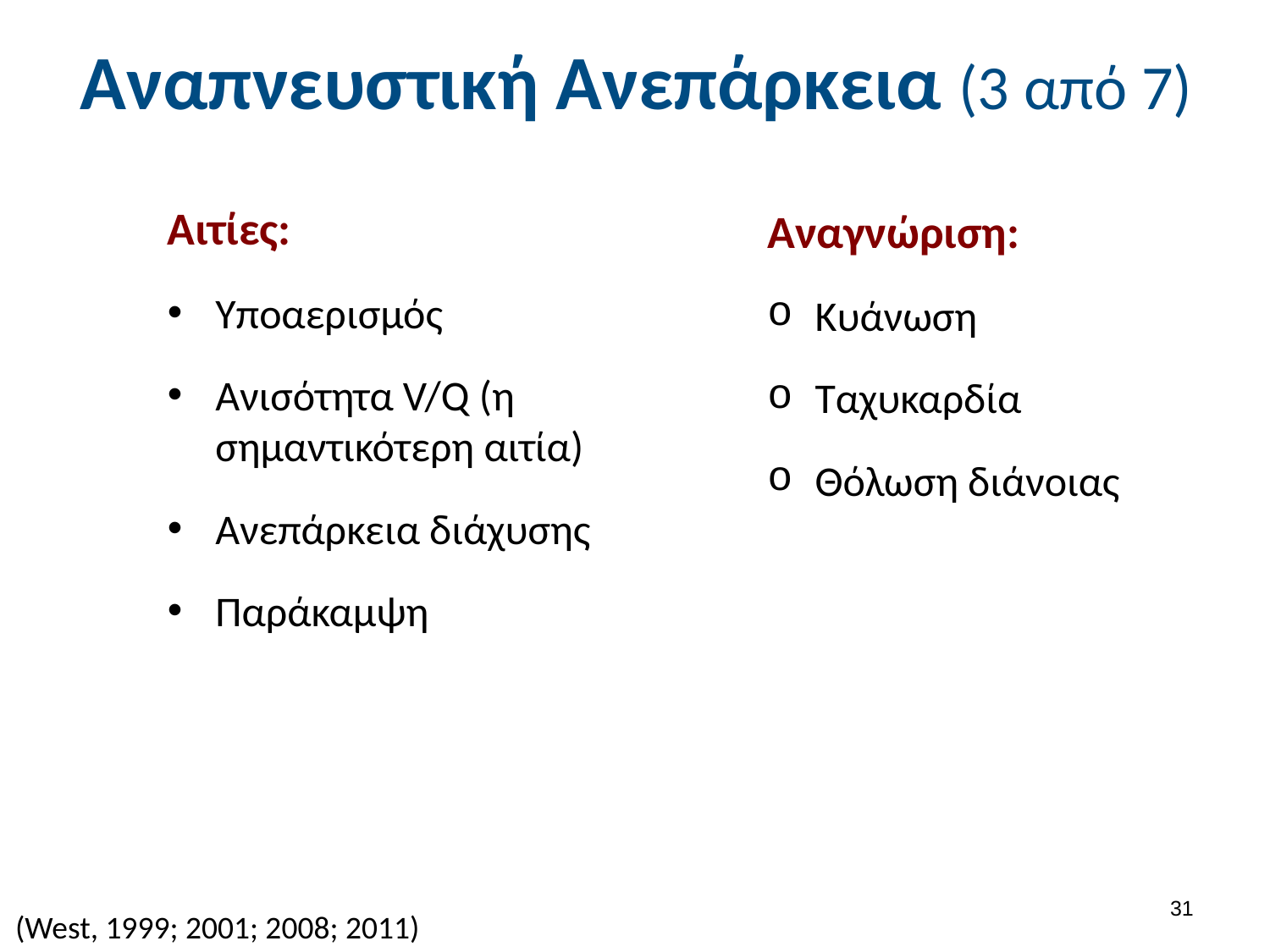

# Αναπνευστική Ανεπάρκεια (3 από 7)
Αιτίες:
Υποαερισμός
Ανισότητα V/Q (η σημαντικότερη αιτία)
Ανεπάρκεια διάχυσης
Παράκαμψη

Αναγνώριση:
Κυάνωση
Ταχυκαρδία
Θόλωση διάνοιας
31
(West, 1999; 2001; 2008; 2011)